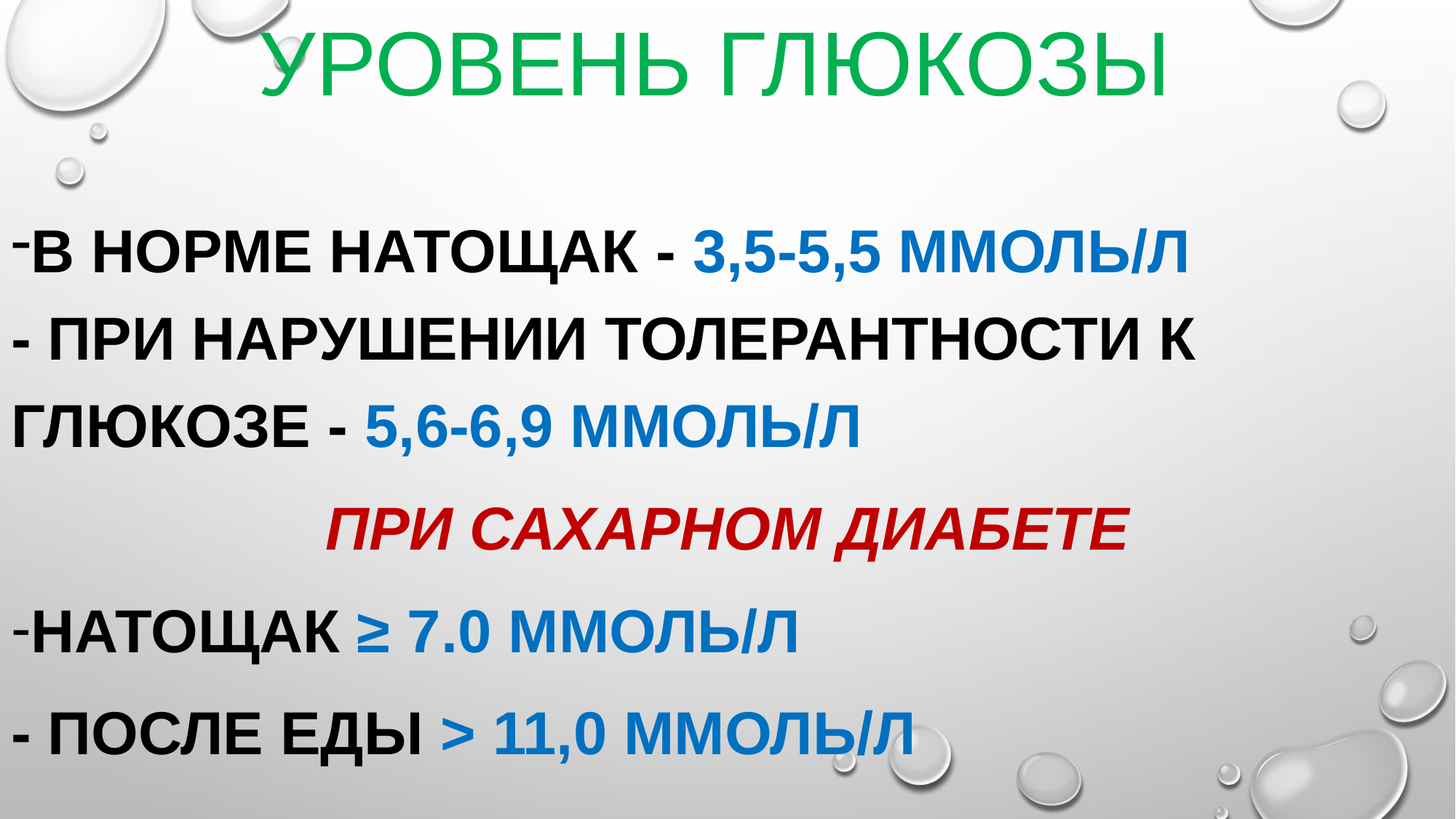

# Уровень глюкозы
в норме натощак - 3,5-5,5 ммоль/л
- при нарушении толерантности к глюкозе - 5,6-6,9 ммоль/л
 При Сахарном диабете
Натощак ≥ 7.0 ммоль/л
- После еды > 11,0 ммоль/л